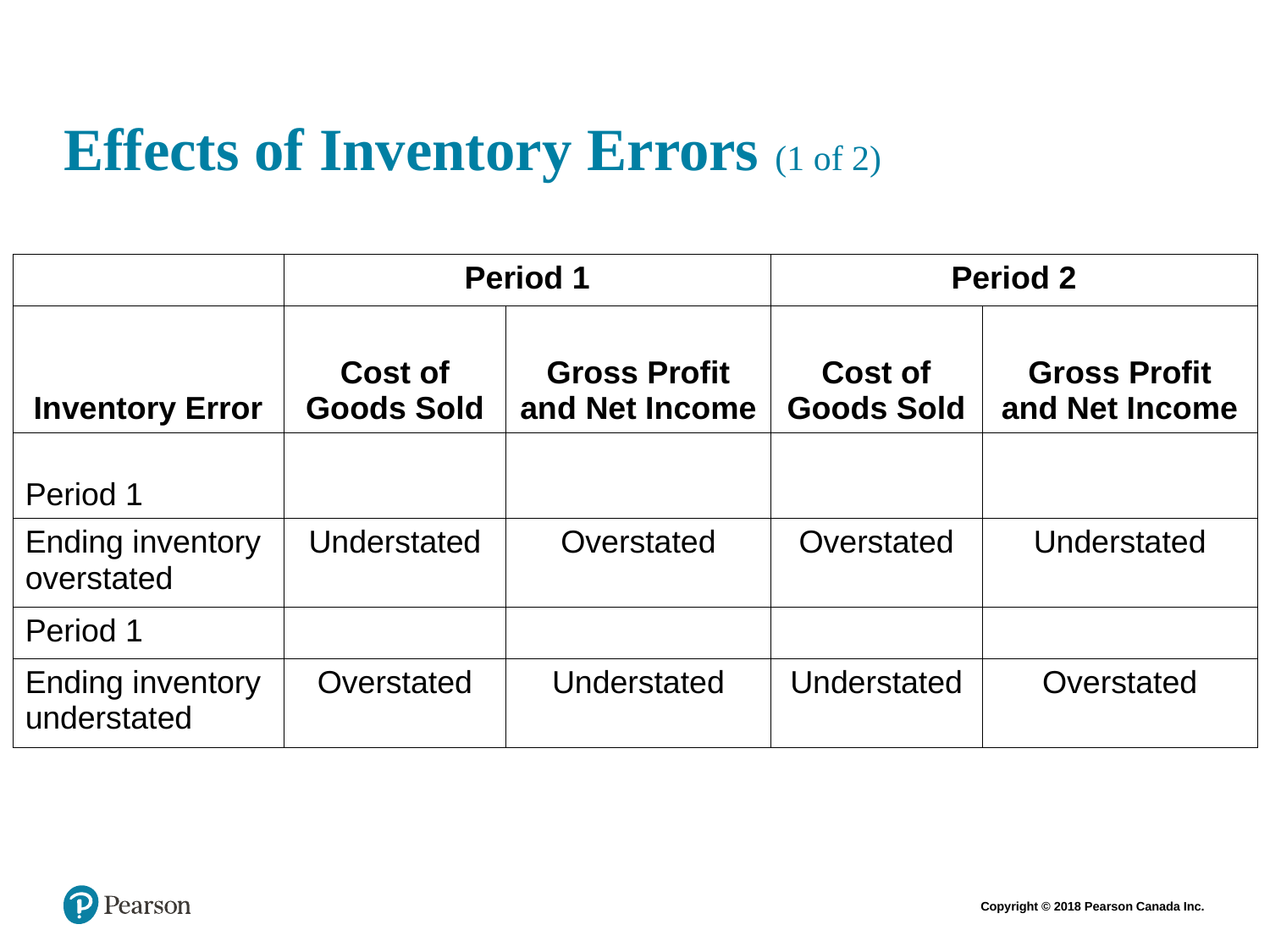

# Effects of Inventory Errors (1 of 2)
|  | Period 1 |  | Period 2 |  |
| --- | --- | --- | --- | --- |
| Inventory Error | Cost of Goods Sold | Gross Profit and Net Income | Cost of Goods Sold | Gross Profit and Net Income |
| Period 1 |  |  |  |  |
| Ending inventory overstated | Understated | Overstated | Overstated | Understated |
| Period 1 |  |  |  |  |
| Ending inventory understated | Overstated | Understated | Understated | Overstated |